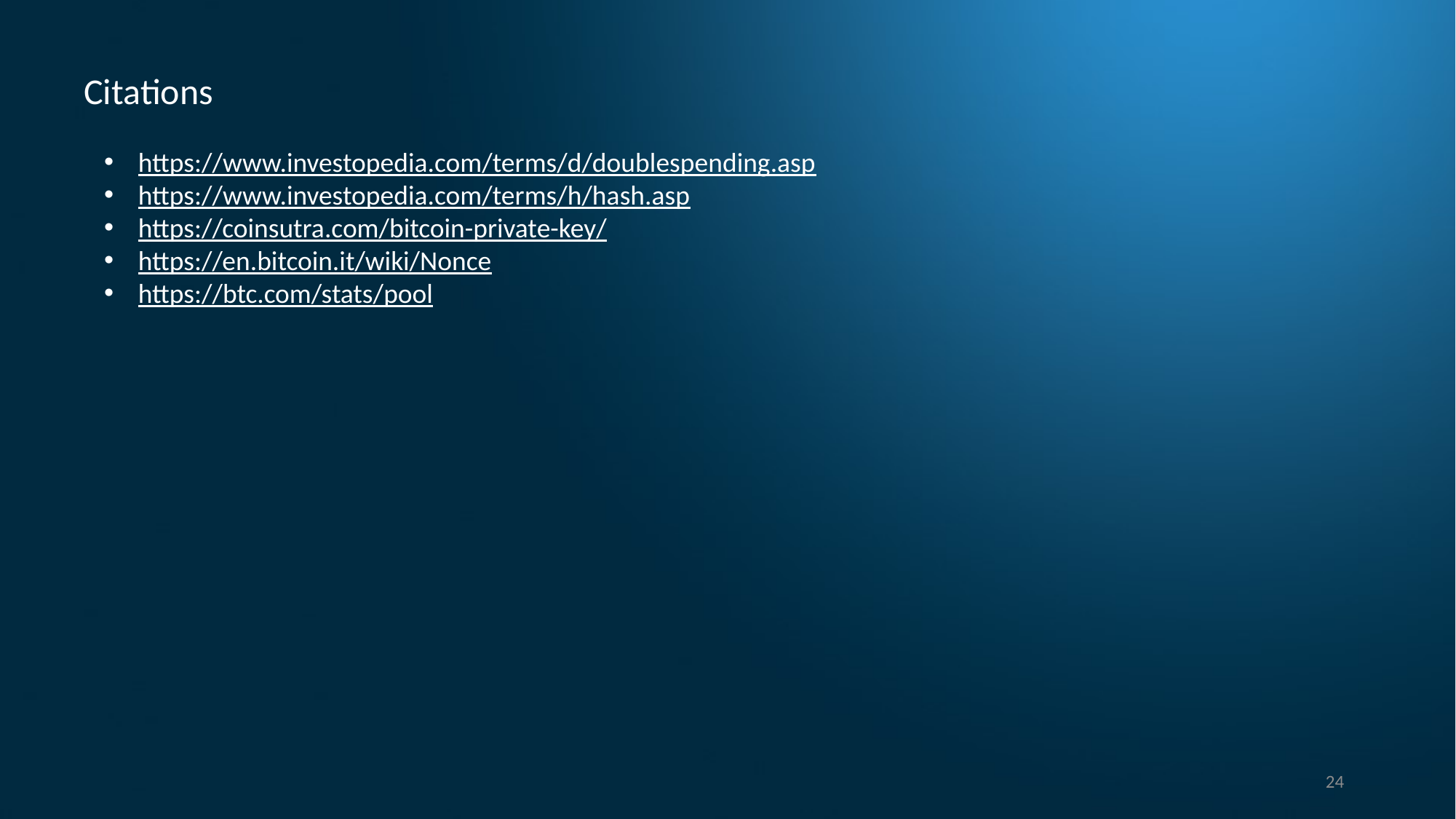

Citations
https://www.investopedia.com/terms/d/doublespending.asp
https://www.investopedia.com/terms/h/hash.asp
https://coinsutra.com/bitcoin-private-key/
https://en.bitcoin.it/wiki/Nonce
https://btc.com/stats/pool

24